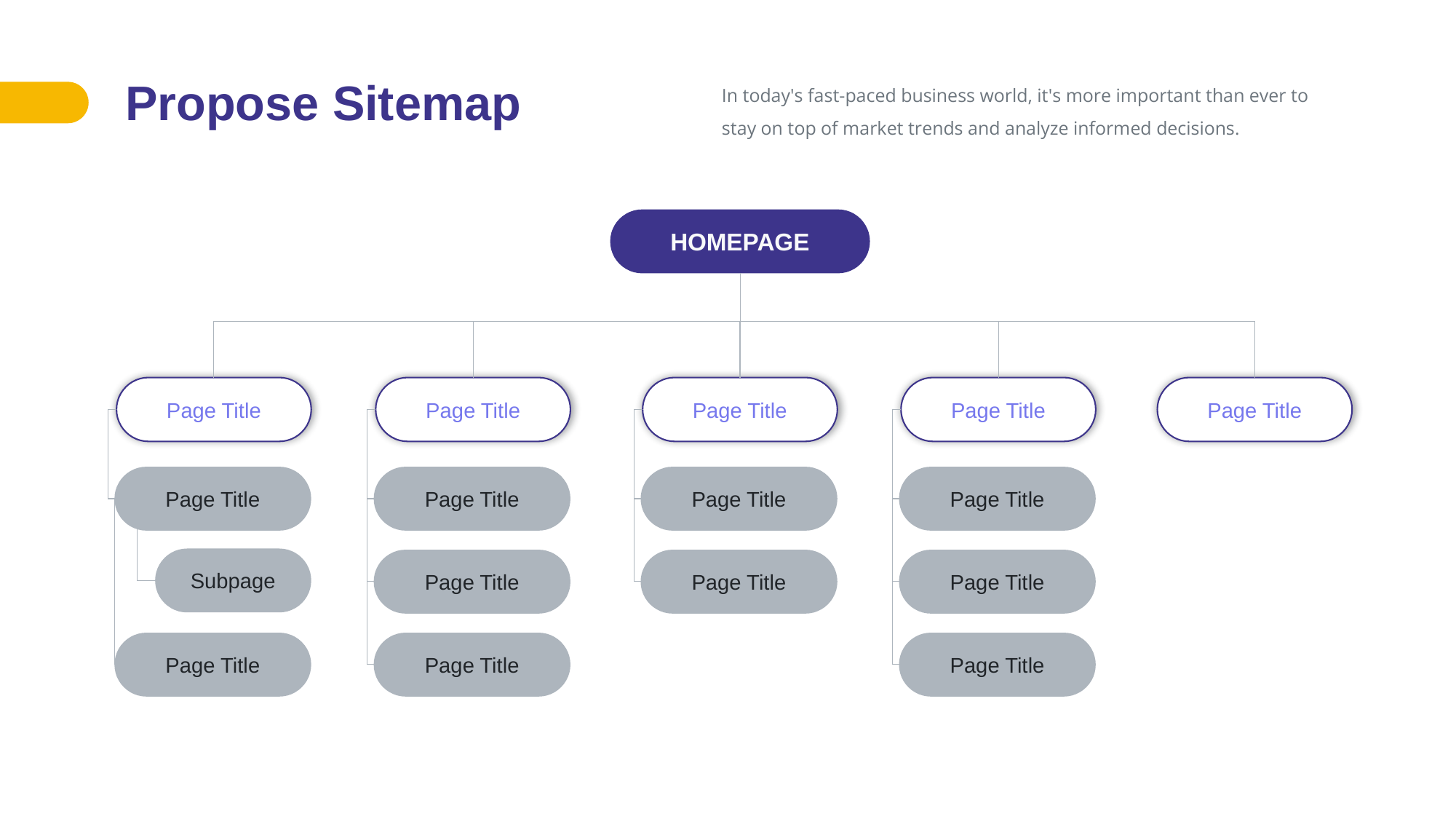

Propose Sitemap
In today's fast-paced business world, it's more important than ever to stay on top of market trends and analyze informed decisions.
HOMEPAGE
Page Title
Page Title
Page Title
Page Title
Page Title
Page Title
Page Title
Page Title
Page Title
Subpage
Page Title
Page Title
Page Title
Page Title
Page Title
Page Title